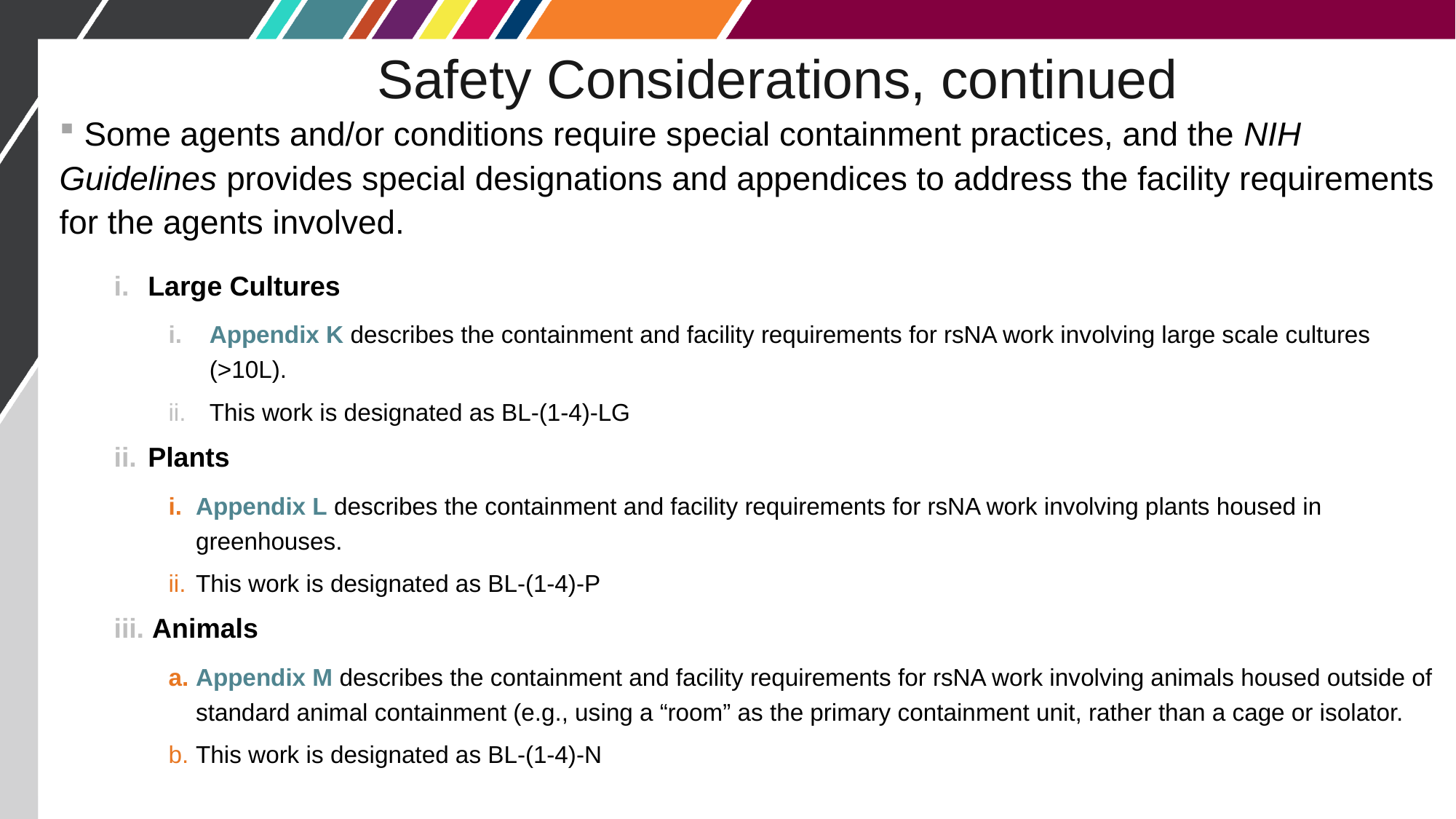

# Safety Considerations, continued
 Some agents and/or conditions require special containment practices, and the NIH Guidelines provides special designations and appendices to address the facility requirements for the agents involved.
Large Cultures
Appendix K describes the containment and facility requirements for rsNA work involving large scale cultures (>10L).
This work is designated as BL-(1-4)-LG
Plants
Appendix L describes the containment and facility requirements for rsNA work involving plants housed in greenhouses.
This work is designated as BL-(1-4)-P
 Animals
Appendix M describes the containment and facility requirements for rsNA work involving animals housed outside of standard animal containment (e.g., using a “room” as the primary containment unit, rather than a cage or isolator.
This work is designated as BL-(1-4)-N